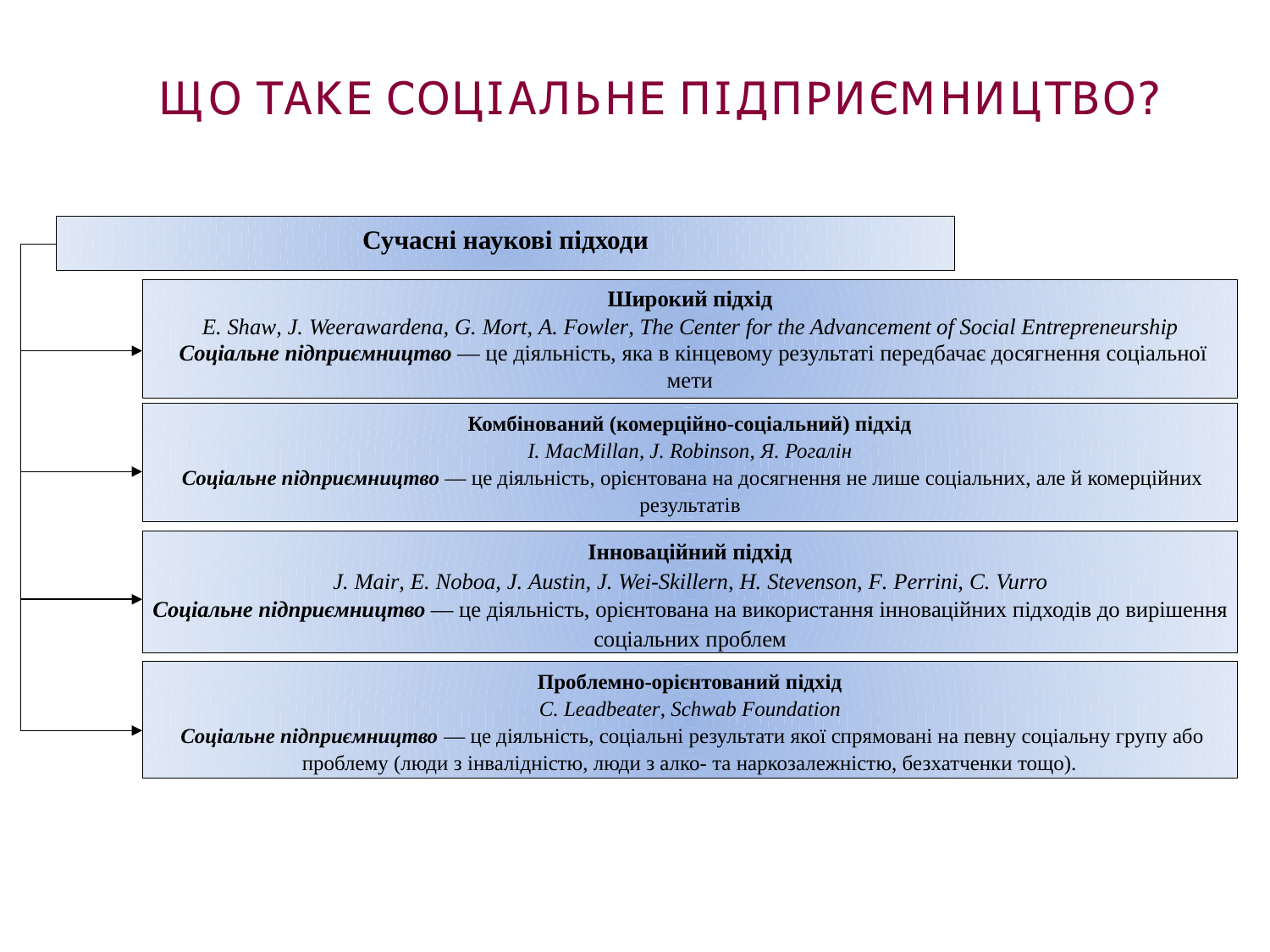

# Що таке соціальне підприємництво?
Сучасні наукові підходи
Широкий підхід
E. Shaw, J. Weerawardena, G. Mort, А. Fowler, The Center for the Advancement of Social Entrepreneurship
 Соціальне підприємництво — це діяльність, яка в кінцевому результаті передбачає досягнення соціальної мети
Комбінований (комерційно-соціальний) підхід
I. MacMillan, J. Robinson, Я. Рогалін
 Соціальне підприємництво — це діяльність, орієнтована на досягнення не лише соціальних, але й комерційних результатів
Інноваційний підхід
J. Mair, E. Noboa, J. Austin, J. Wei-Skillern, H. Stevenson, F. Perrini, C. Vurro
Соціальне підприємництво — це діяльність, орієнтована на використання інноваційних підходів до вирішення соціальних проблем
Проблемно-орієнтований підхід
C. Leadbeater, Schwab Foundation
 Соціальне підприємництво — це діяльність, соціальні результати якої спрямовані на певну соціальну групу або проблему (люди з інвалідністю, люди з алко- та наркозалежністю, безхатченки тощо).